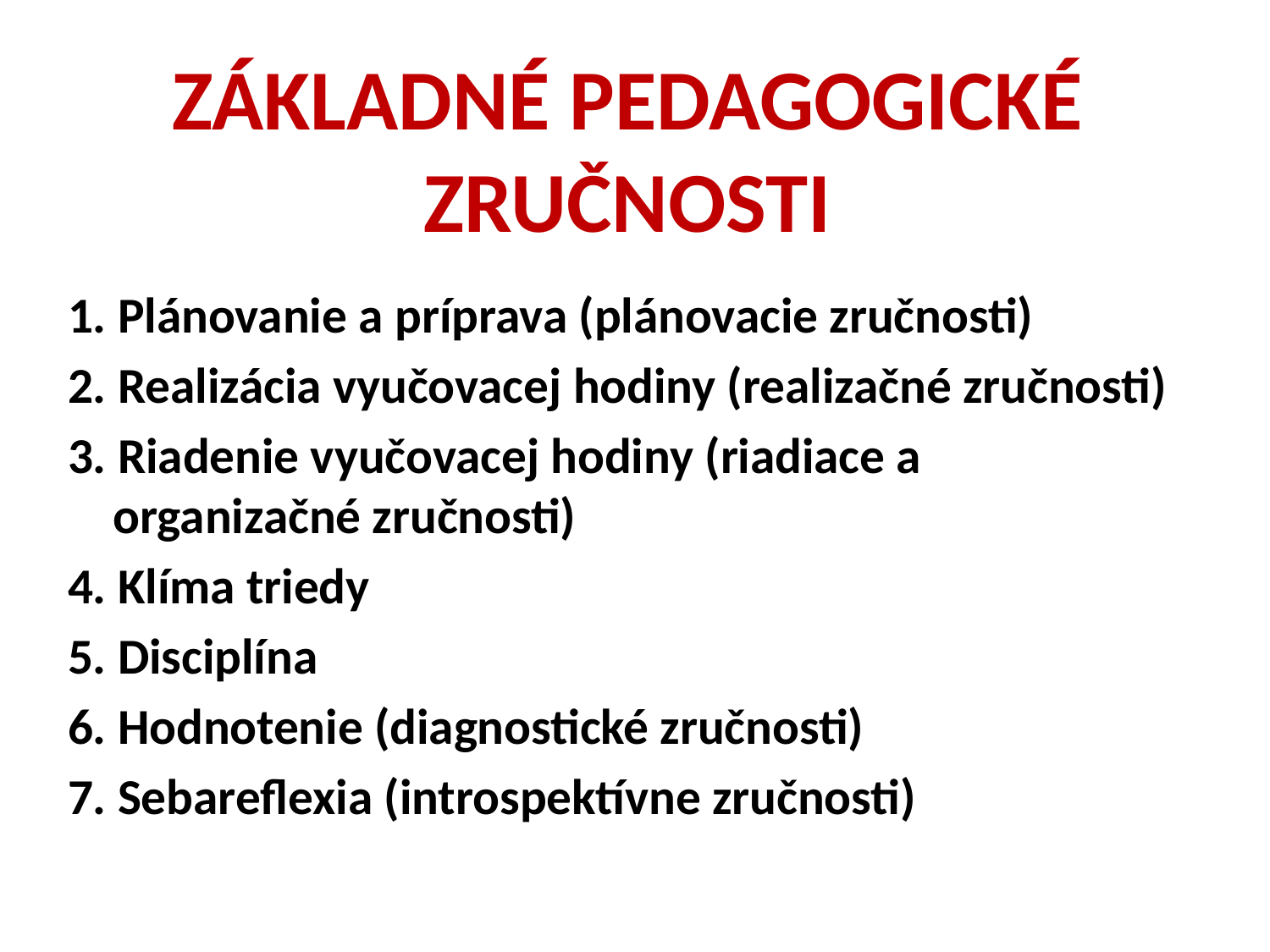

# Základné pedagogické zručnosti
1. Plánovanie a príprava (plánovacie zručnosti)
2. Realizácia vyučovacej hodiny (realizačné zručnosti)
3. Riadenie vyučovacej hodiny (riadiace a   organizačné zručnosti)
4. Klíma triedy
5. Disciplína
6. Hodnotenie (diagnostické zručnosti)
7. Sebareflexia (introspektívne zručnosti)